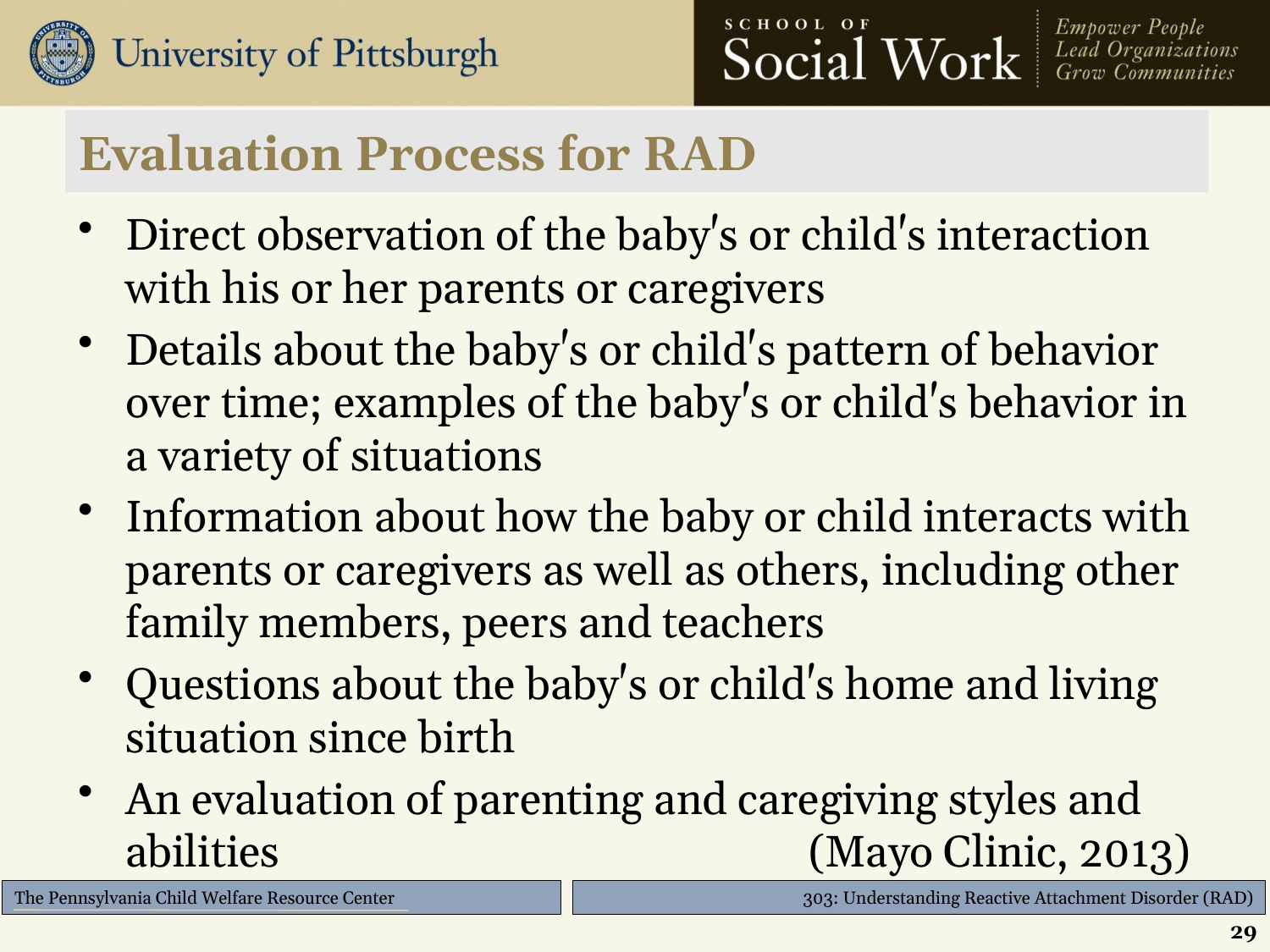

# Evaluation Process for RAD
Direct observation of the baby's or child's interaction with his or her parents or caregivers
Details about the baby's or child's pattern of behavior over time; examples of the baby's or child's behavior in a variety of situations
Information about how the baby or child interacts with parents or caregivers as well as others, including other family members, peers and teachers
Questions about the baby's or child's home and living situation since birth
An evaluation of parenting and caregiving styles and abilities                                                  (Mayo Clinic, 2013)

29